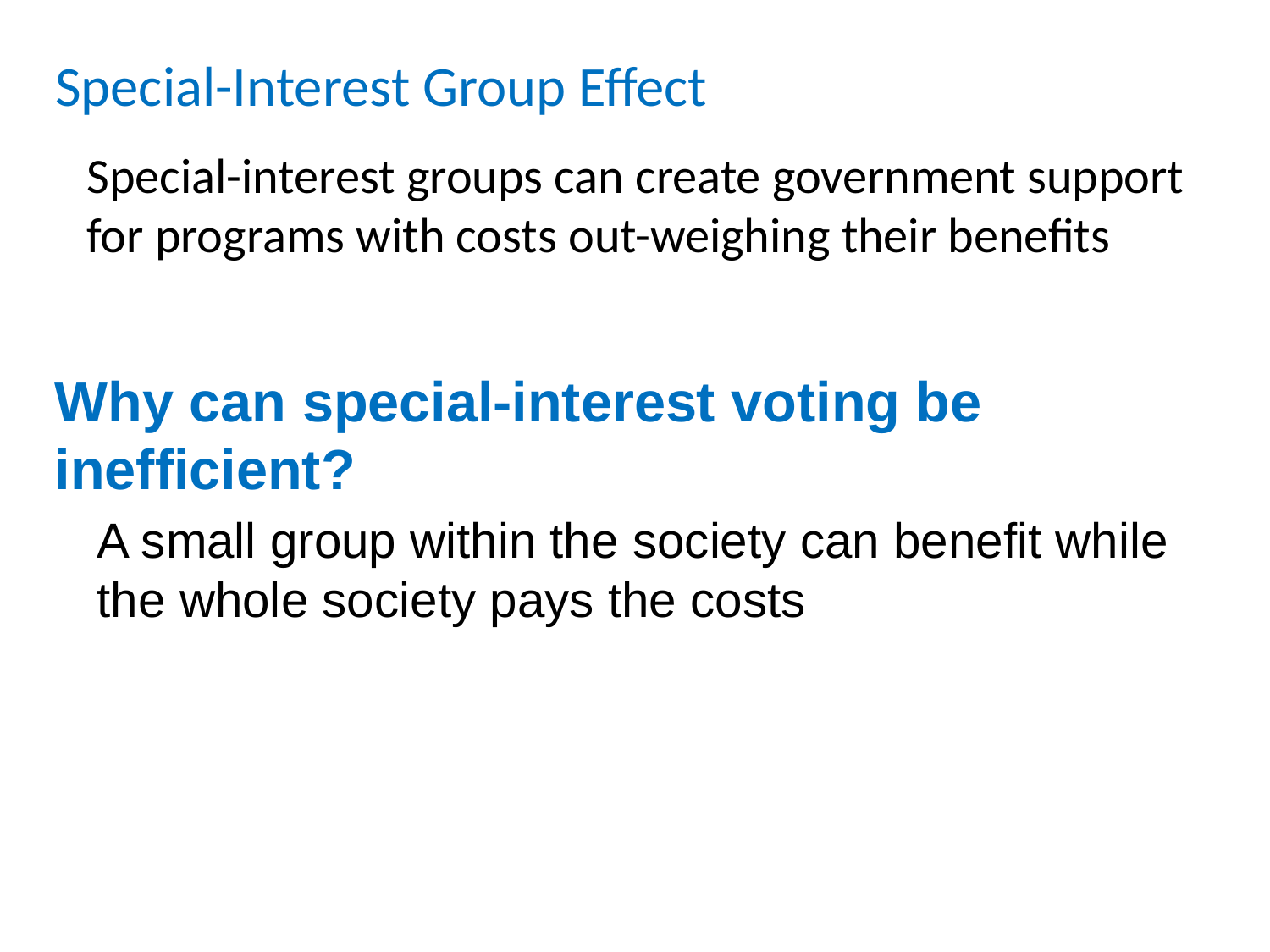

# Special-Interest Group Effect
Special-interest groups can create government support for programs with costs out-weighing their benefits
Why can special-interest voting be inefficient?
A small group within the society can benefit while the whole society pays the costs